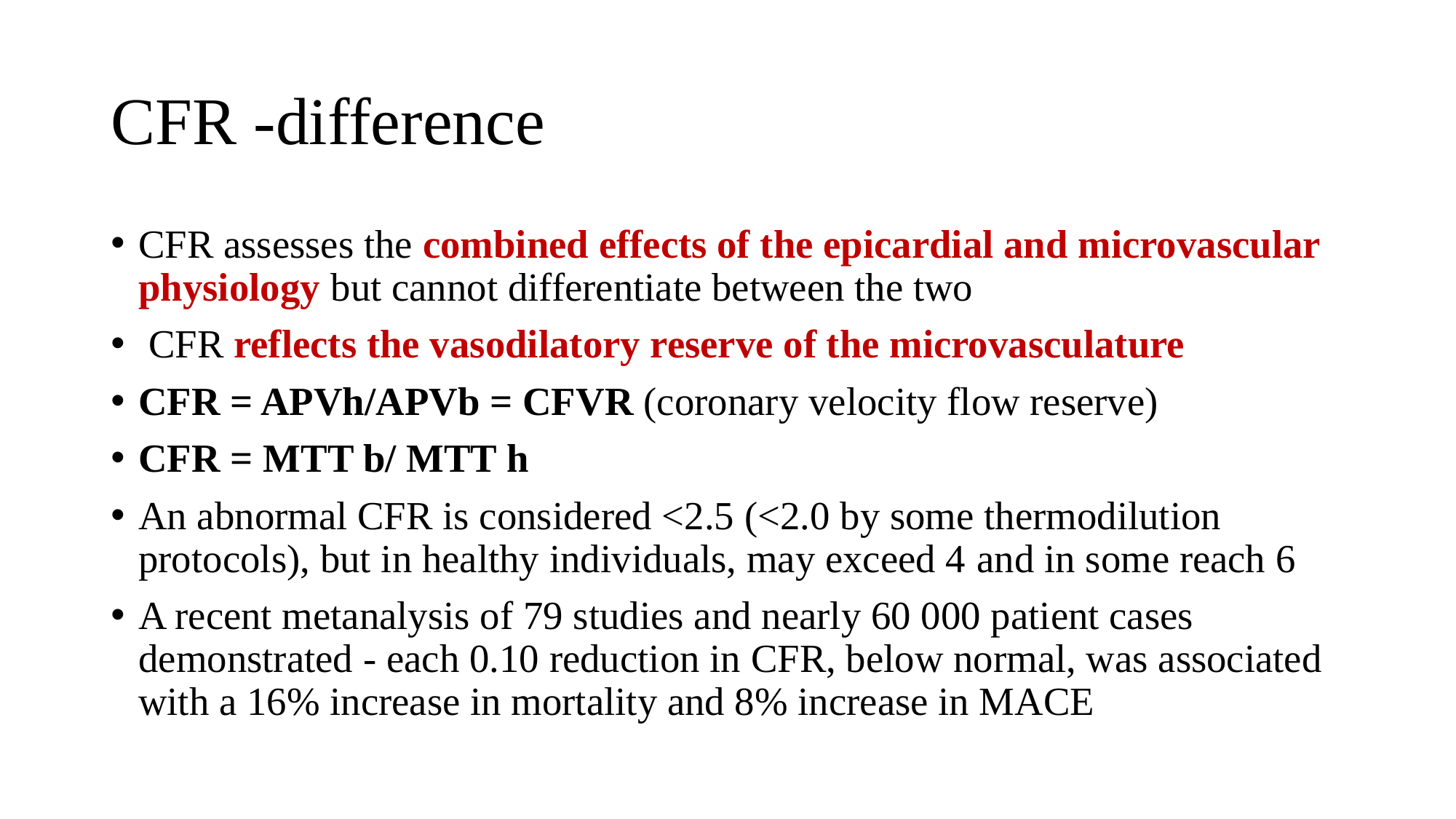

# CFR -difference
CFR assesses the combined effects of the epicardial and microvascular physiology but cannot differentiate between the two
 CFR reflects the vasodilatory reserve of the microvasculature
CFR = APVh/APVb = CFVR (coronary velocity flow reserve)
CFR = MTT b/ MTT h
An abnormal CFR is considered <2.5 (<2.0 by some thermodilution protocols), but in healthy individuals, may exceed 4 and in some reach 6
A recent metanalysis of 79 studies and nearly 60 000 patient cases demonstrated - each 0.10 reduction in CFR, below normal, was associated with a 16% increase in mortality and 8% increase in MACE